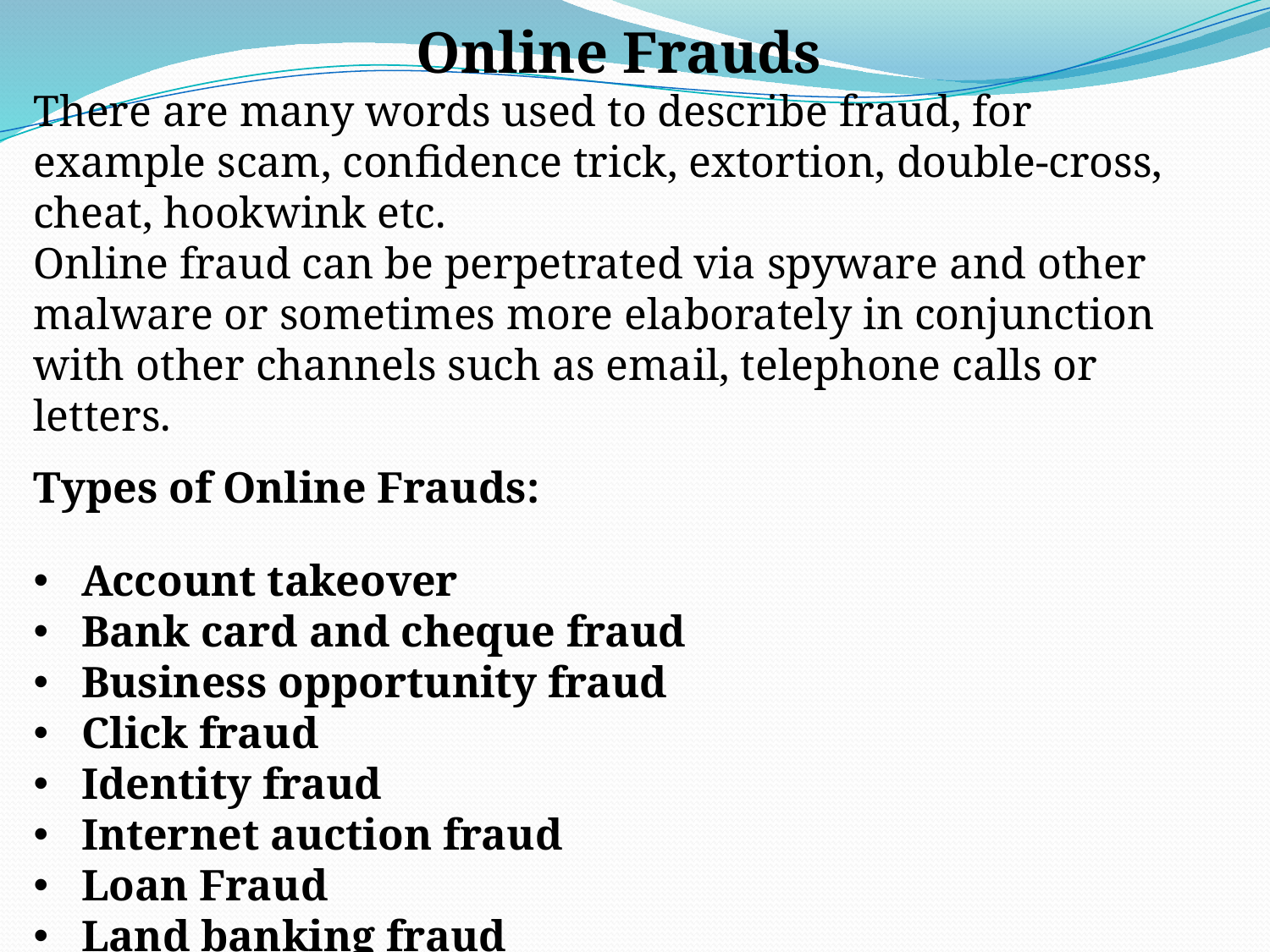

Online Frauds
There are many words used to describe fraud, for example scam, confidence trick, extortion, double-cross, cheat, hookwink etc.
Online fraud can be perpetrated via spyware and other malware or sometimes more elaborately in conjunction with other channels such as email, telephone calls or letters.

Types of Online Frauds:

Account takeover
Bank card and cheque fraud
Business opportunity fraud
Click fraud
Identity fraud
Internet auction fraud
Loan Fraud
Land banking fraud
Vehicle matching frauds